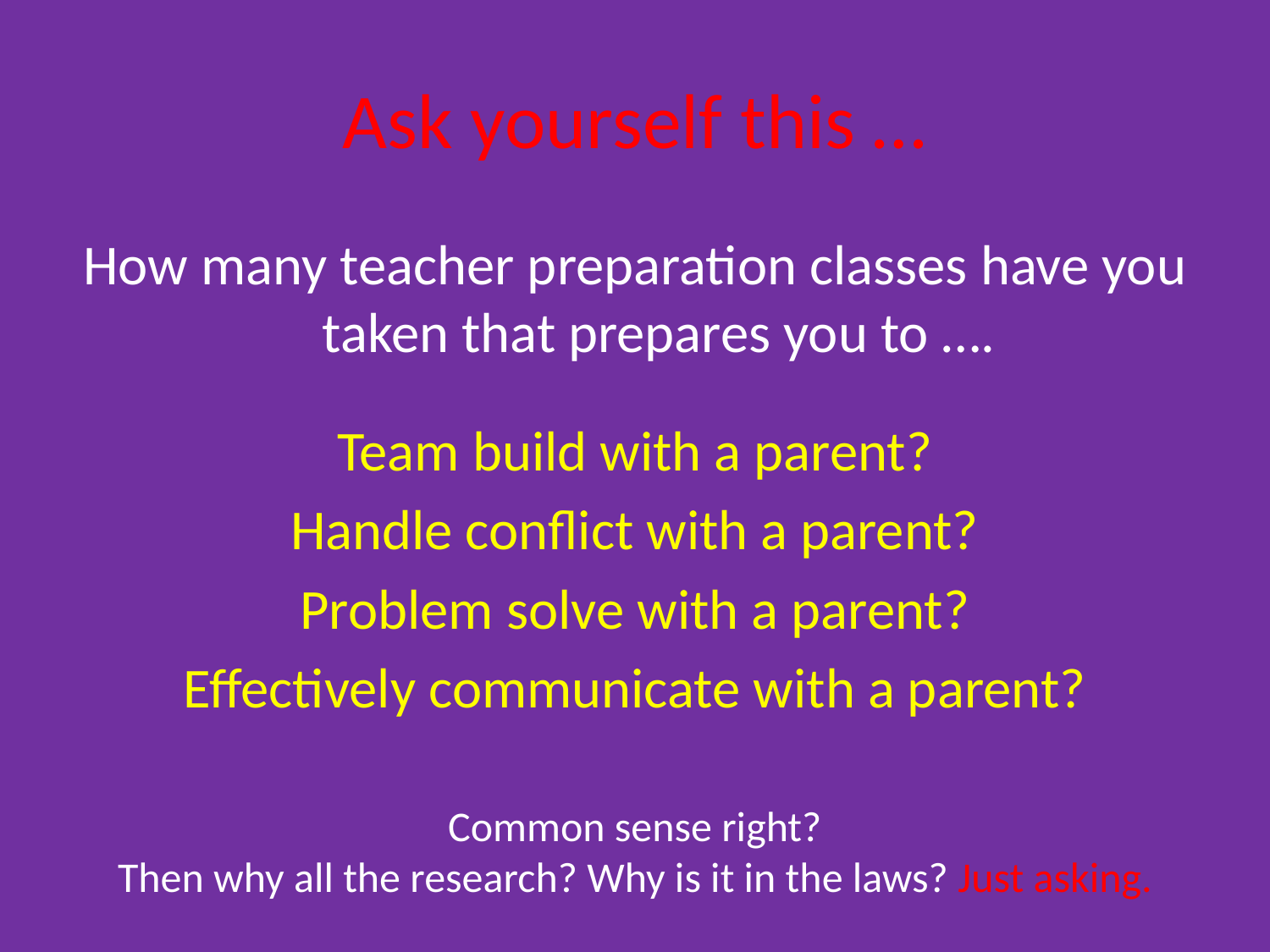

# Ask yourself this …
How many teacher preparation classes have you taken that prepares you to ….

Team build with a parent?
Handle conflict with a parent?
Problem solve with a parent?
Effectively communicate with a parent?
Common sense right?
Then why all the research? Why is it in the laws? Just asking.